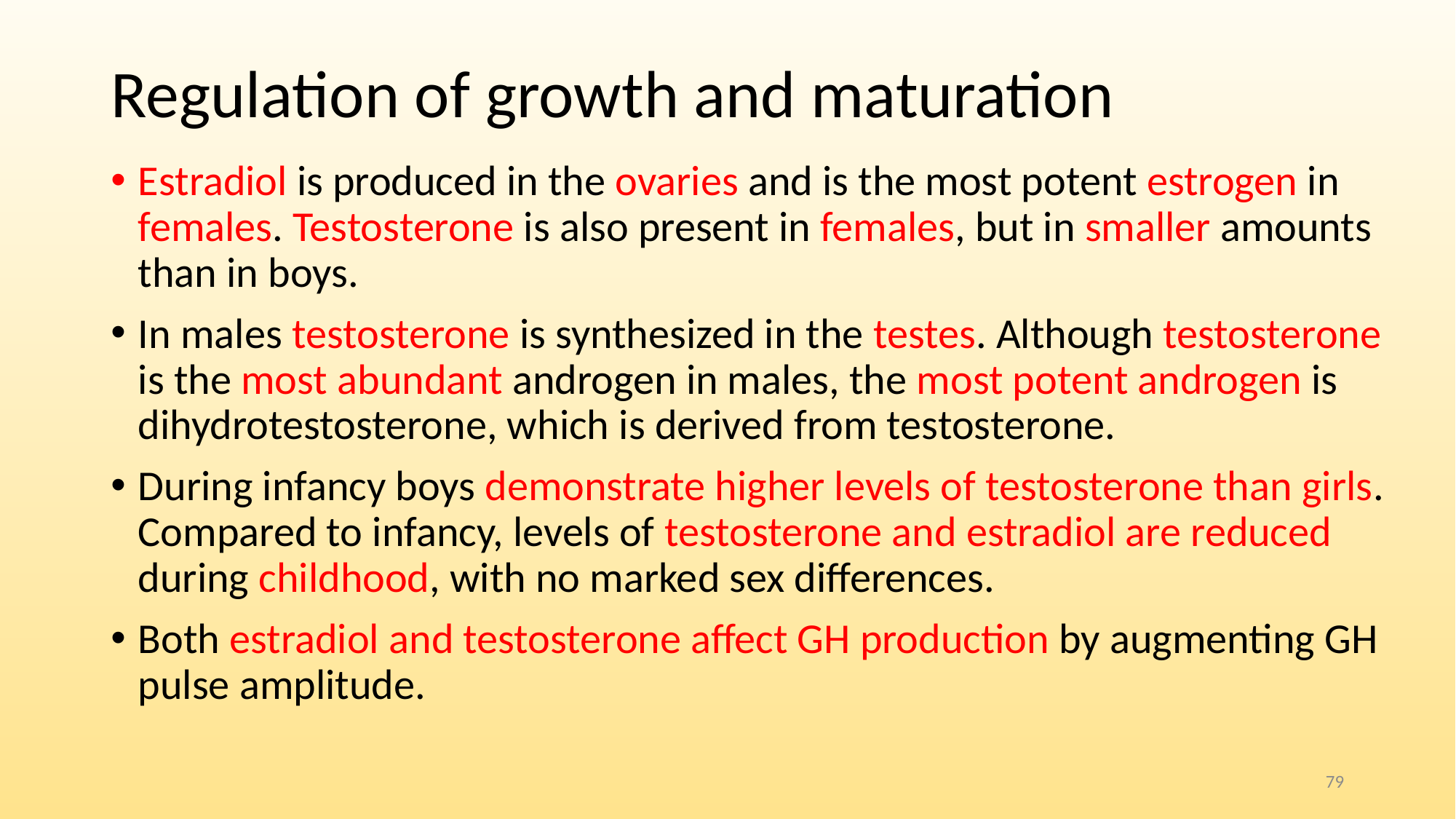

# Regulation of growth and maturation
Estradiol is produced in the ovaries and is the most potent estrogen in females. Testosterone is also present in females, but in smaller amounts than in boys.
In males testosterone is synthesized in the testes. Although testosterone is the most abundant androgen in males, the most potent androgen is dihydrotestosterone, which is derived from testosterone.
During infancy boys demonstrate higher levels of testosterone than girls. Compared to infancy, levels of testosterone and estradiol are reduced during childhood, with no marked sex differences.
Both estradiol and testosterone affect GH production by augmenting GH pulse amplitude.
79